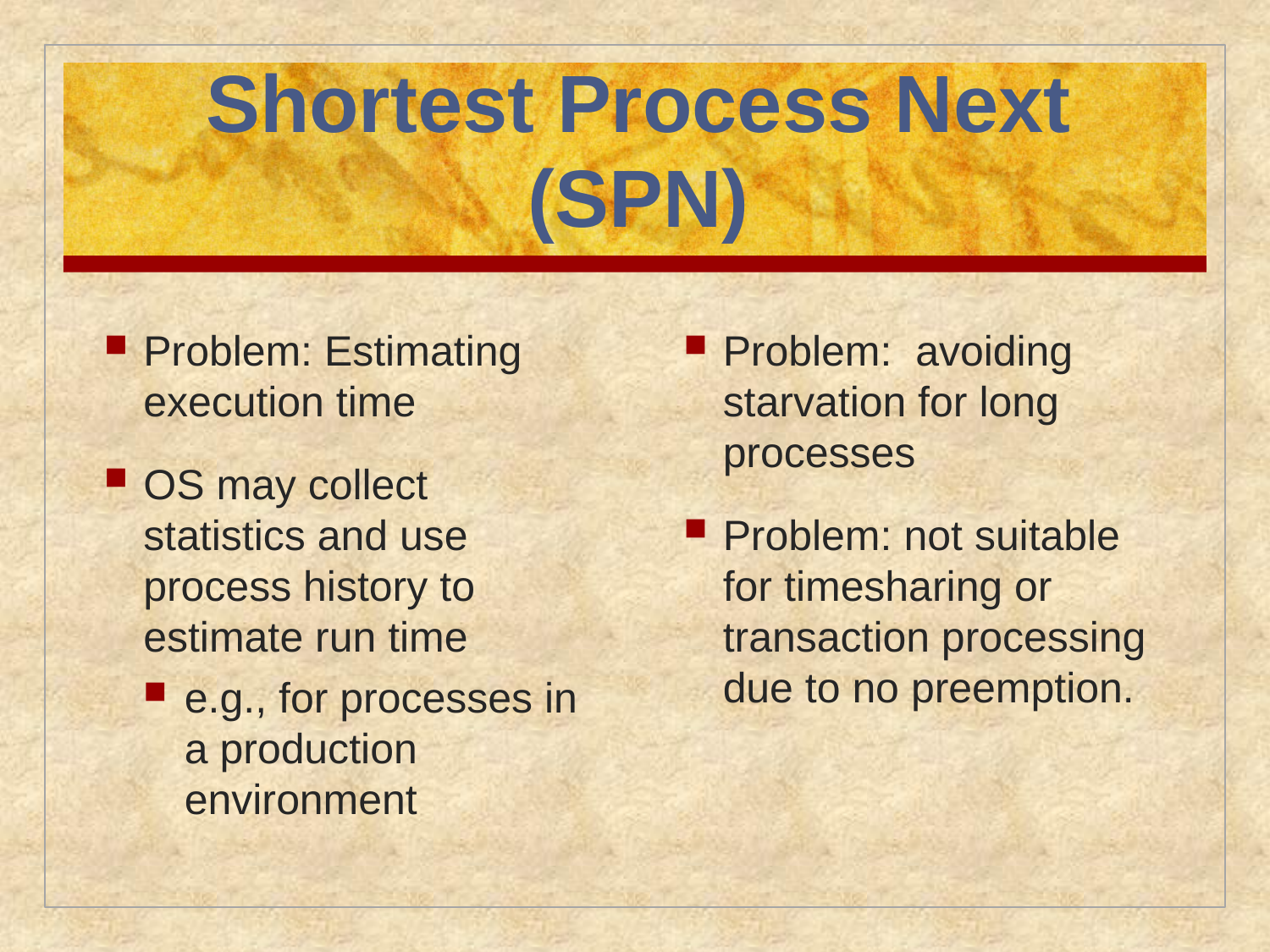

# Shortest Process Next (SPN)
Problem: Estimating execution time
OS may collect statistics and use process history to estimate run time
e.g., for processes in a production environment

Problem:  avoiding starvation for long processes
Problem: not suitable for timesharing or transaction processing due to no preemption.